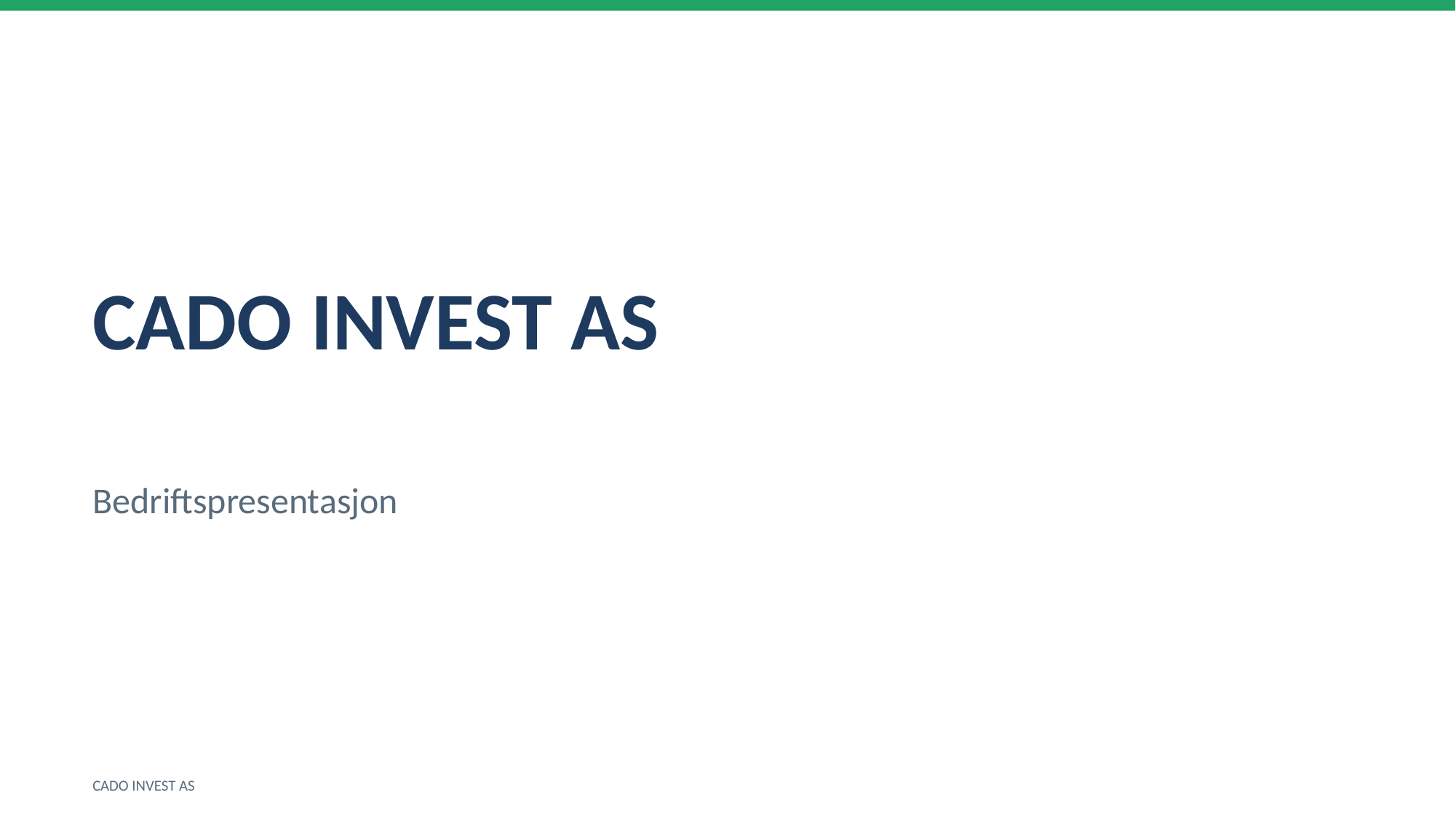

CADO INVEST AS
Bedriftspresentasjon
CADO INVEST AS